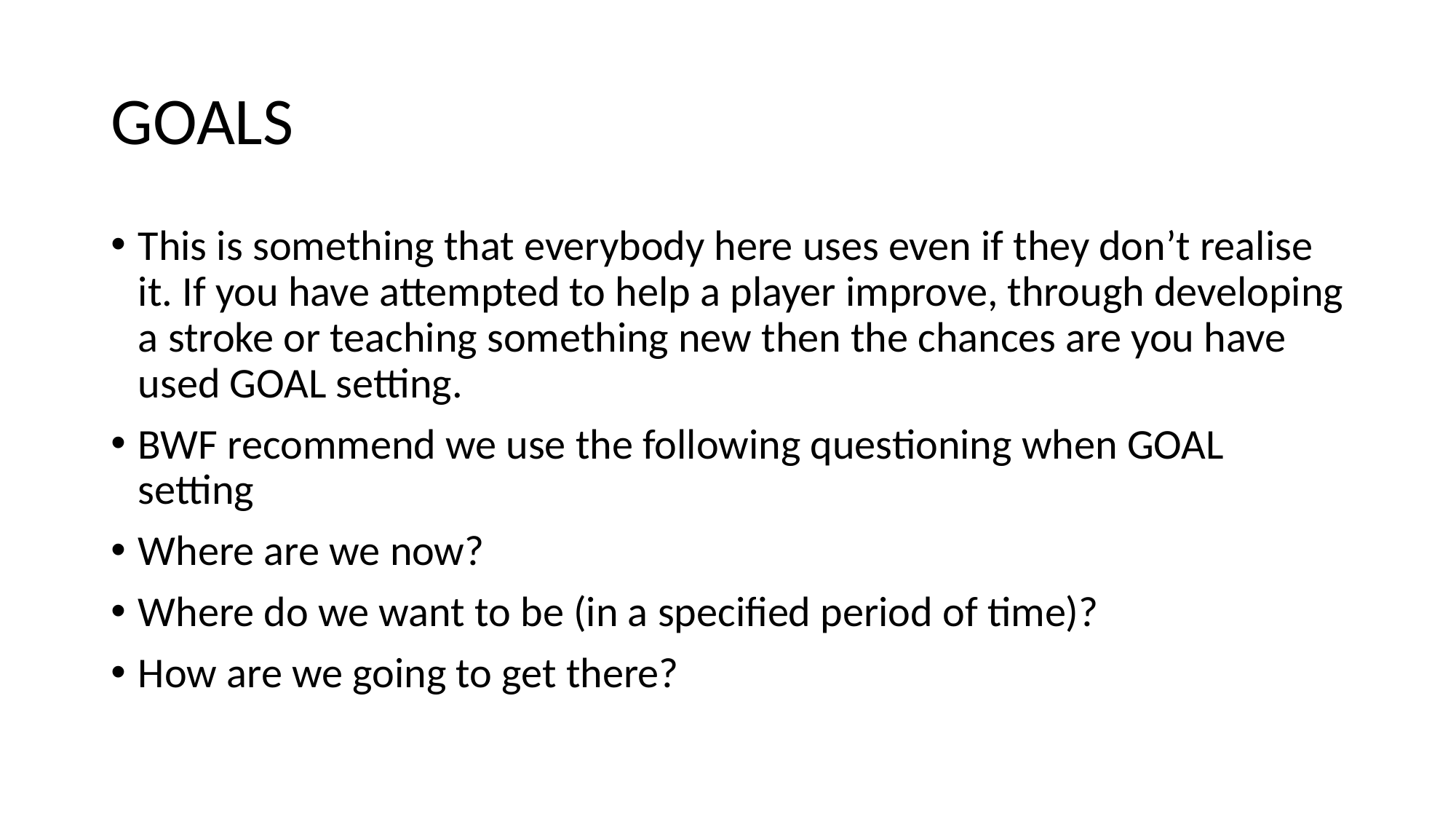

# GOALS
This is something that everybody here uses even if they don’t realise it. If you have attempted to help a player improve, through developing a stroke or teaching something new then the chances are you have used GOAL setting.
BWF recommend we use the following questioning when GOAL setting
Where are we now?
Where do we want to be (in a specified period of time)?
How are we going to get there?